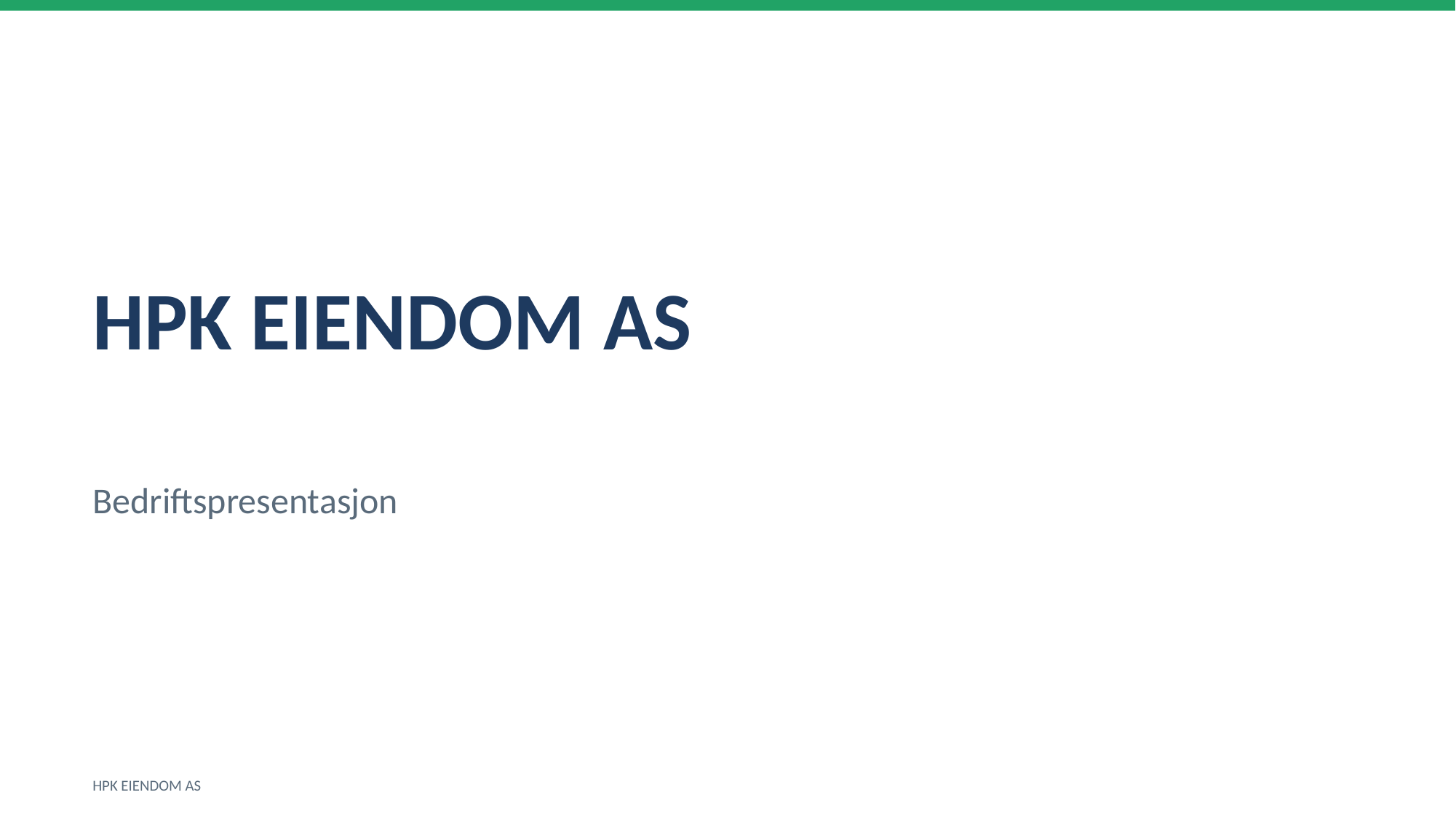

HPK EIENDOM AS
Bedriftspresentasjon
HPK EIENDOM AS